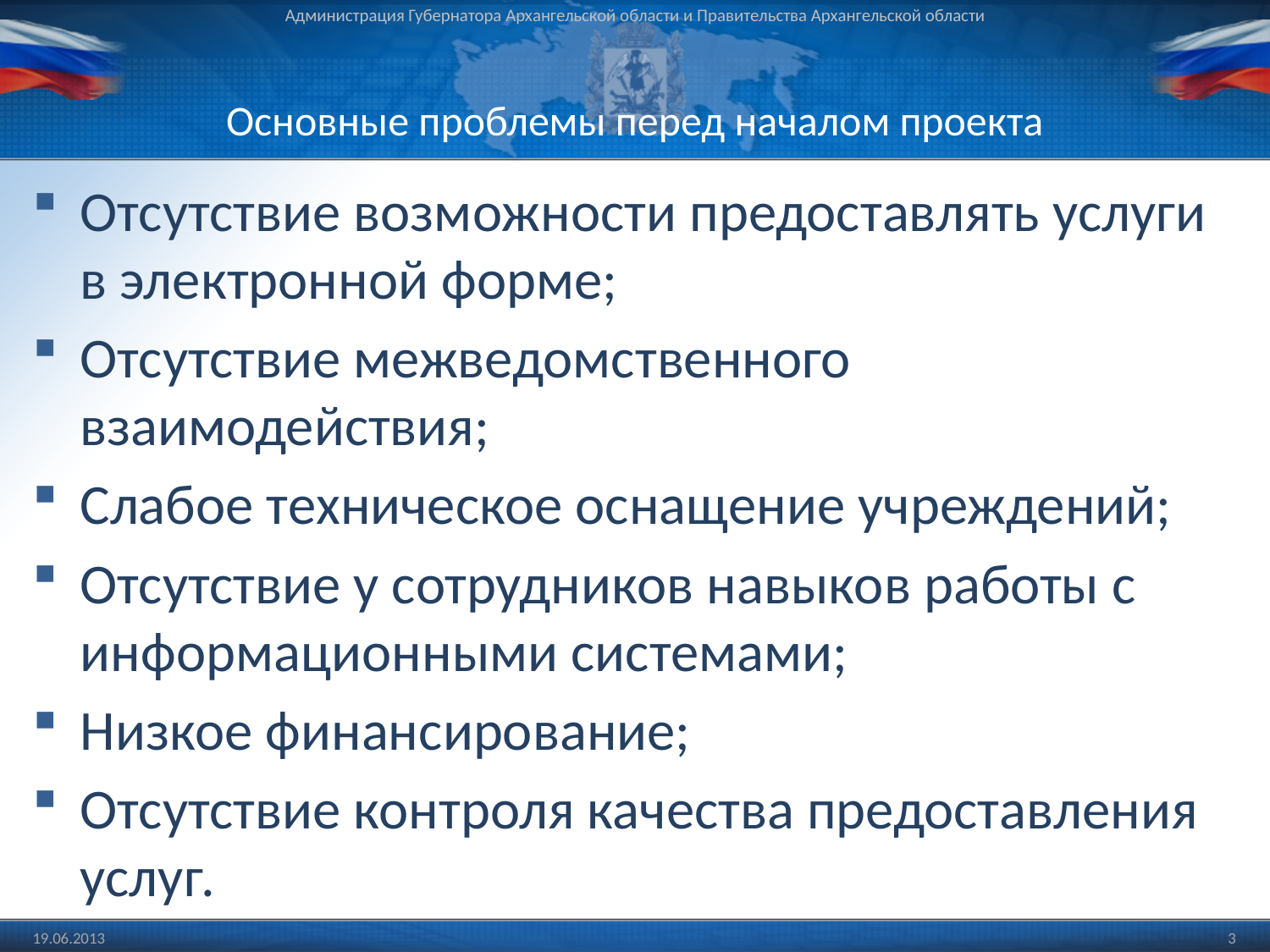

Администрация Губернатора Архангельской области и Правительства Архангельской области
# Основные проблемы перед началом проекта
Отсутствие возможности предоставлять услуги в электронной форме;
Отсутствие межведомственного взаимодействия;
Слабое техническое оснащение учреждений;
Отсутствие у сотрудников навыков работы с информационными системами;
Низкое финансирование;
Отсутствие контроля качества предоставления услуг.

19.06.2013
3